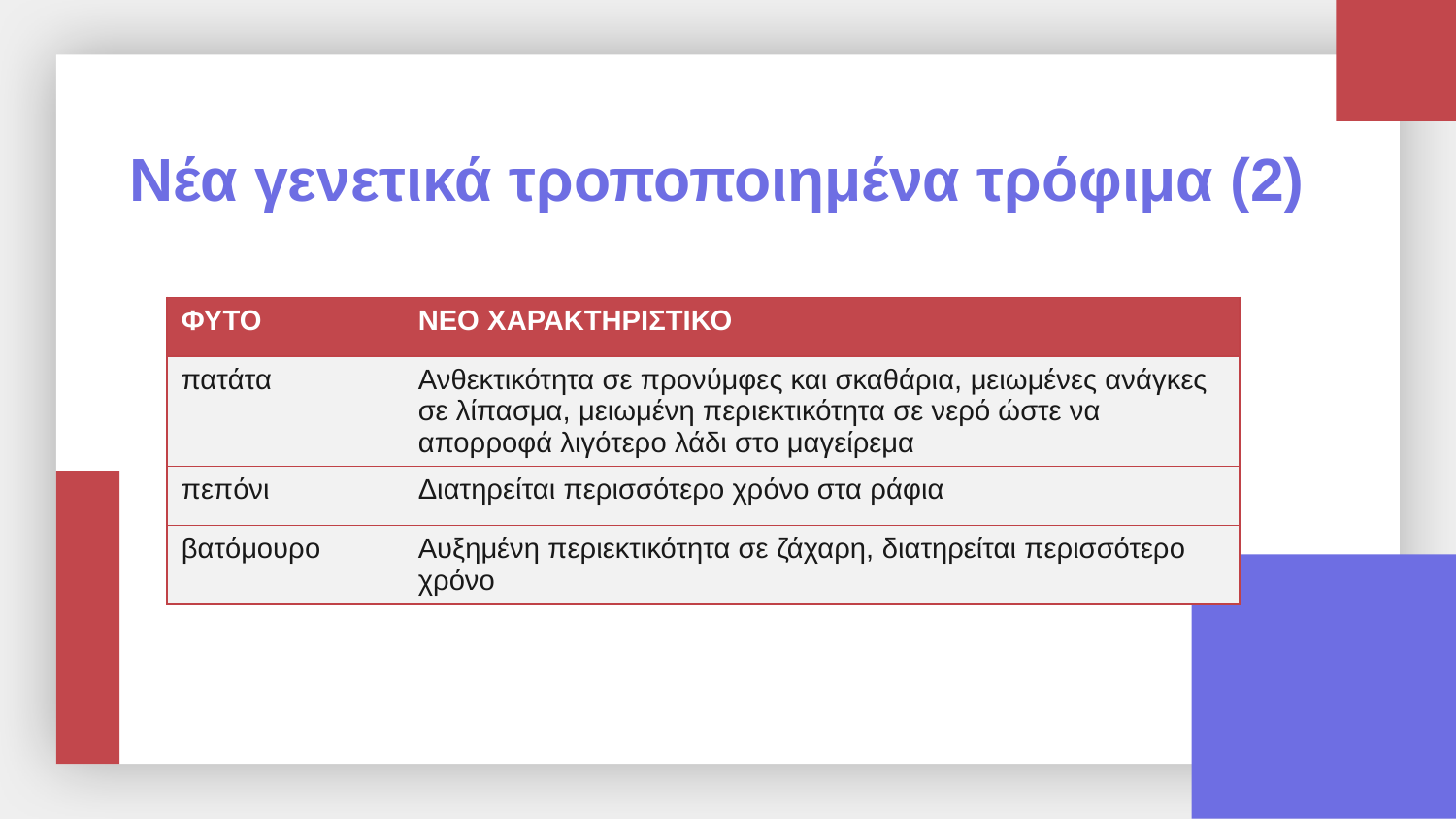

# Νέα γενετικά τροποποιημένα τρόφιμα (2)
| ΦΥΤΟ | ΝΕΟ ΧΑΡΑΚΤΗΡΙΣΤΙΚΟ |
| --- | --- |
| πατάτα | Ανθεκτικότητα σε προνύμφες και σκαθάρια, μειωμένες ανάγκες σε λίπασμα, μειωμένη περιεκτικότητα σε νερό ώστε να απορροφά λιγότερο λάδι στο μαγείρεμα |
| πεπόνι | Διατηρείται περισσότερο χρόνο στα ράφια |
| βατόμουρο | Αυξημένη περιεκτικότητα σε ζάχαρη, διατηρείται περισσότερο χρόνο |